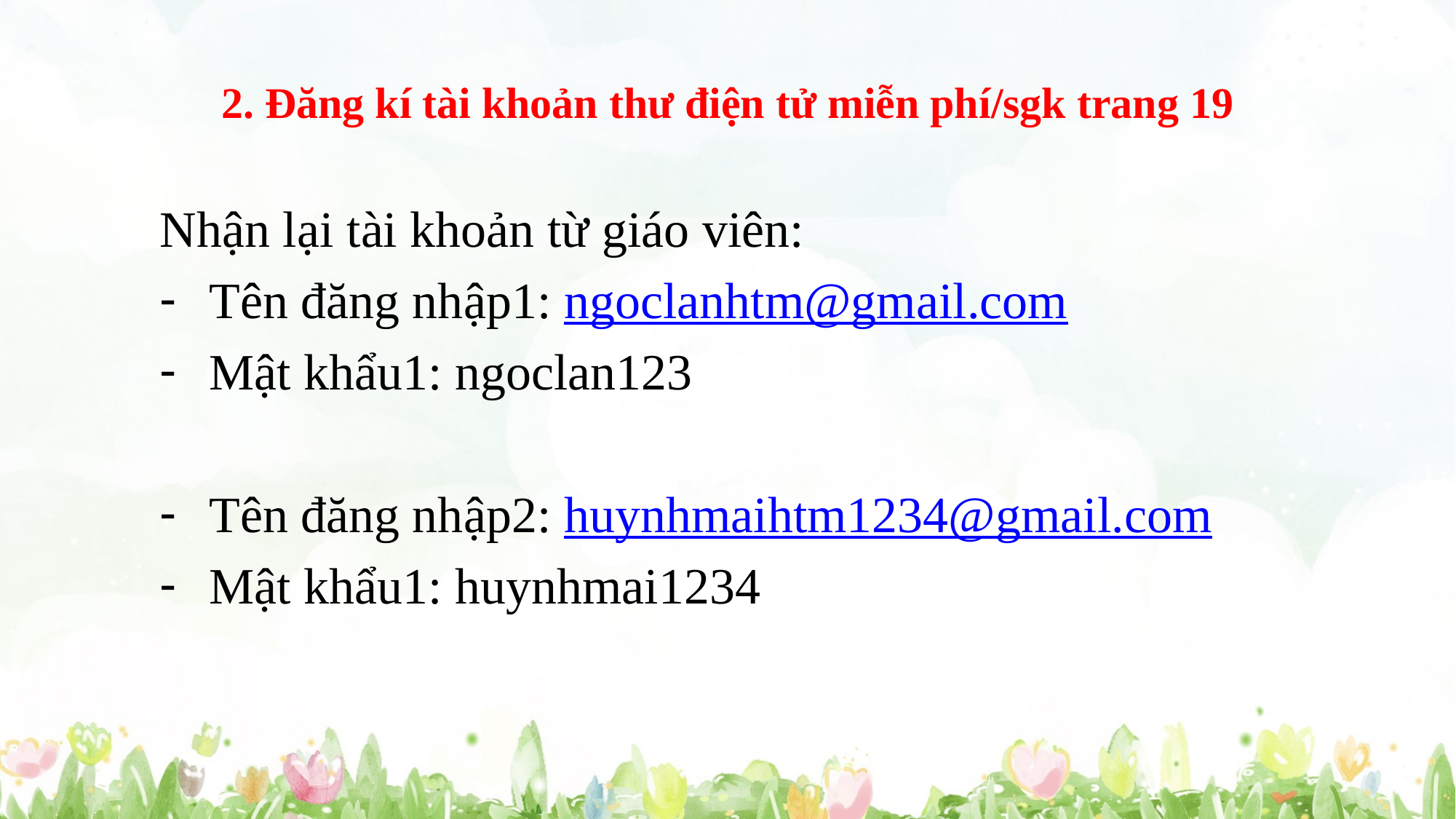

# 2. Đăng kí tài khoản thư điện tử miễn phí/sgk trang 19
Nhận lại tài khoản từ giáo viên:
Tên đăng nhập1: ngoclanhtm@gmail.com
Mật khẩu1: ngoclan123

Tên đăng nhập2: huynhmaihtm1234@gmail.com
Mật khẩu1: huynhmai1234